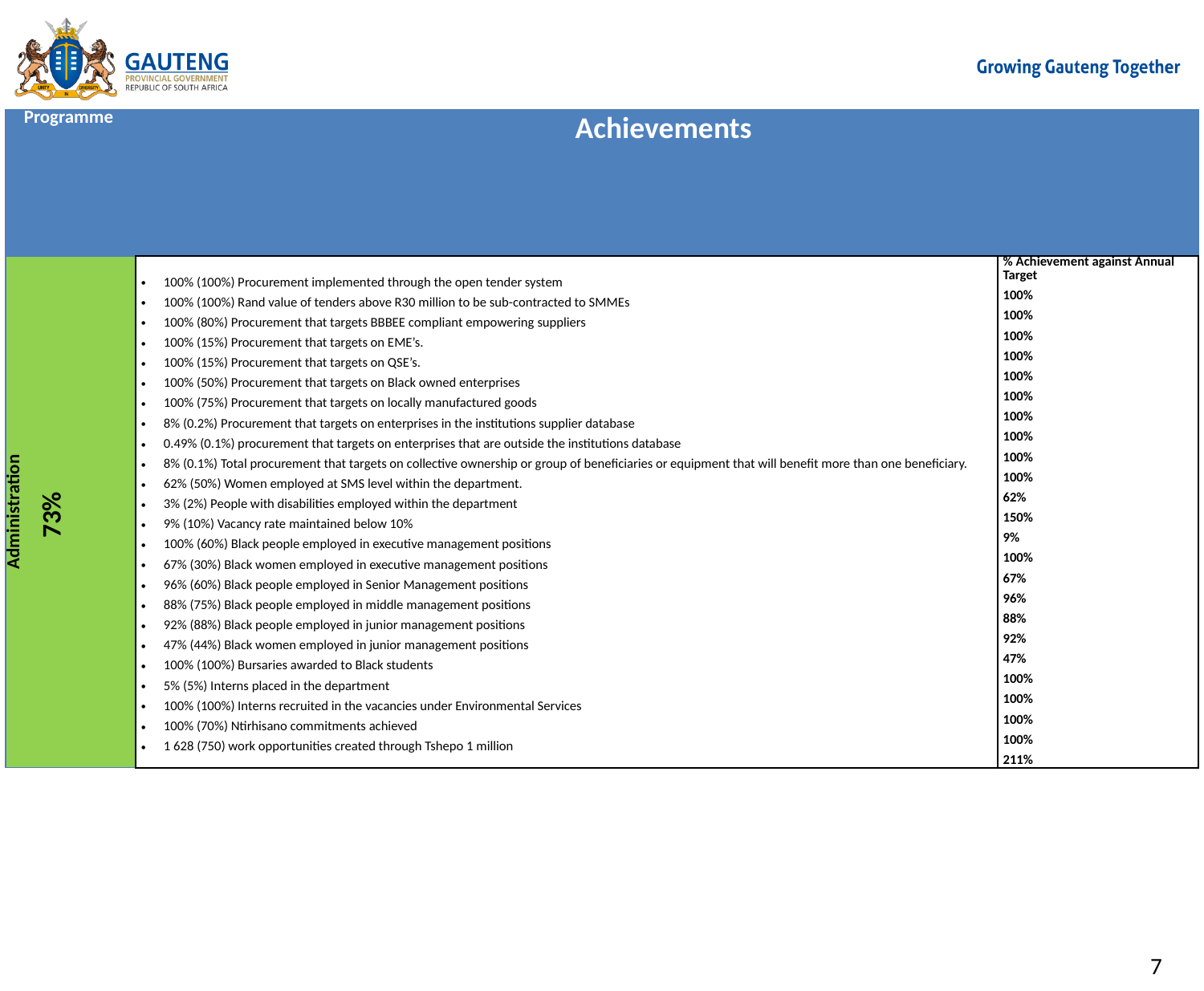

| Programme | Achievements |  |
| --- | --- | --- |
| Administration 73% | 100% (100%) Procurement implemented through the open tender system 100% (100%) Rand value of tenders above R30 million to be sub-contracted to SMMEs 100% (80%) Procurement that targets BBBEE compliant empowering suppliers 100% (15%) Procurement that targets on EME’s. 100% (15%) Procurement that targets on QSE’s. 100% (50%) Procurement that targets on Black owned enterprises 100% (75%) Procurement that targets on locally manufactured goods 8% (0.2%) Procurement that targets on enterprises in the institutions supplier database 0.49% (0.1%) procurement that targets on enterprises that are outside the institutions database 8% (0.1%) Total procurement that targets on collective ownership or group of beneficiaries or equipment that will benefit more than one beneficiary. 62% (50%) Women employed at SMS level within the department. 3% (2%) People with disabilities employed within the department 9% (10%) Vacancy rate maintained below 10% 100% (60%) Black people employed in executive management positions 67% (30%) Black women employed in executive management positions 96% (60%) Black people employed in Senior Management positions 88% (75%) Black people employed in middle management positions 92% (88%) Black people employed in junior management positions 47% (44%) Black women employed in junior management positions 100% (100%) Bursaries awarded to Black students 5% (5%) Interns placed in the department 100% (100%) Interns recruited in the vacancies under Environmental Services 100% (70%) Ntirhisano commitments achieved 1 628 (750) work opportunities created through Tshepo 1 million | % Achievement against Annual Target 100% 100% 100% 100% 100% 100% 100% 100% 100% 100% 62% 150% 9% 100% 67% 96% 88% 92% 47% 100% 100% 100% 100% 211% |
#
7